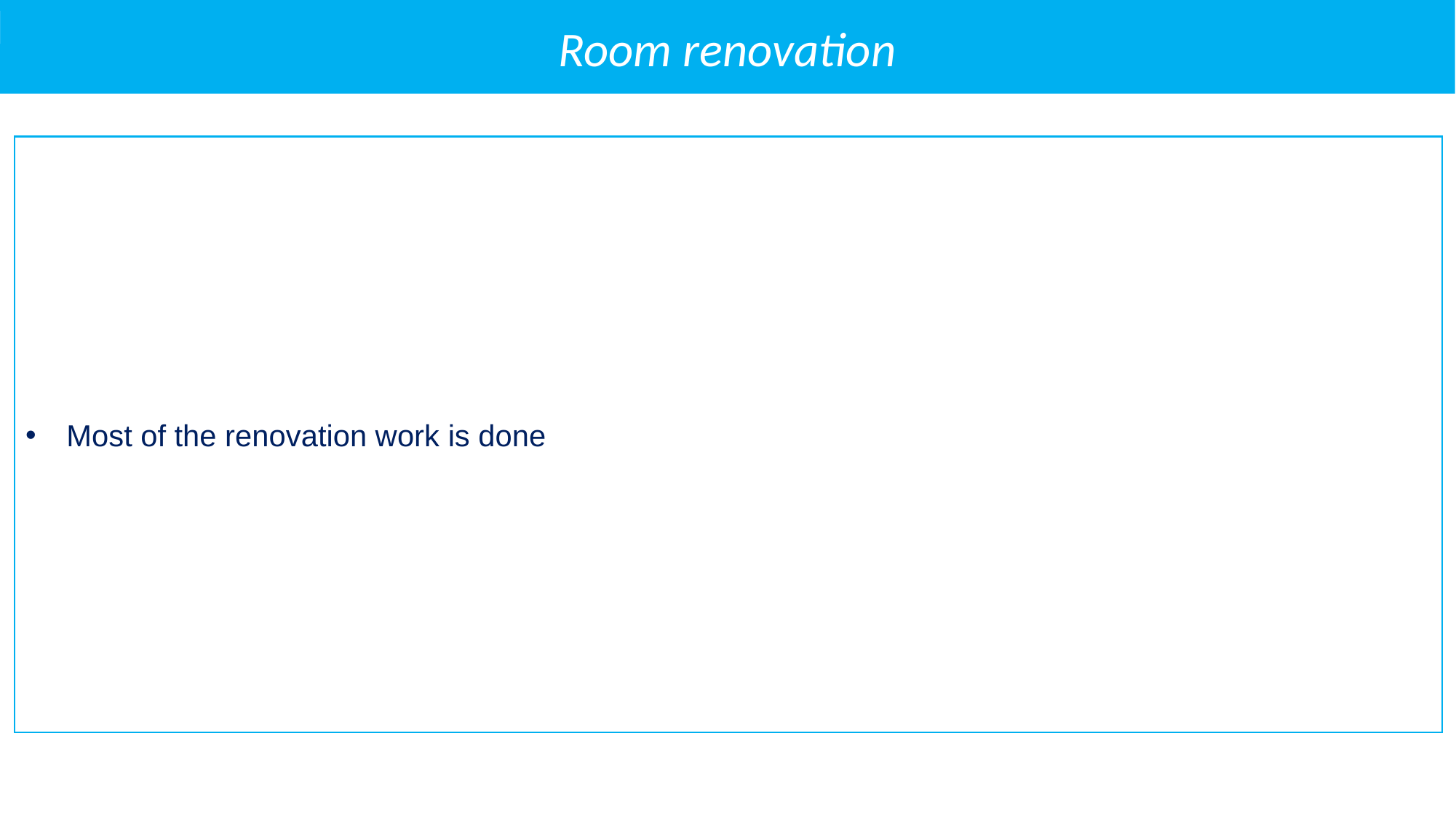

Room renovation

Most of the renovation work is done